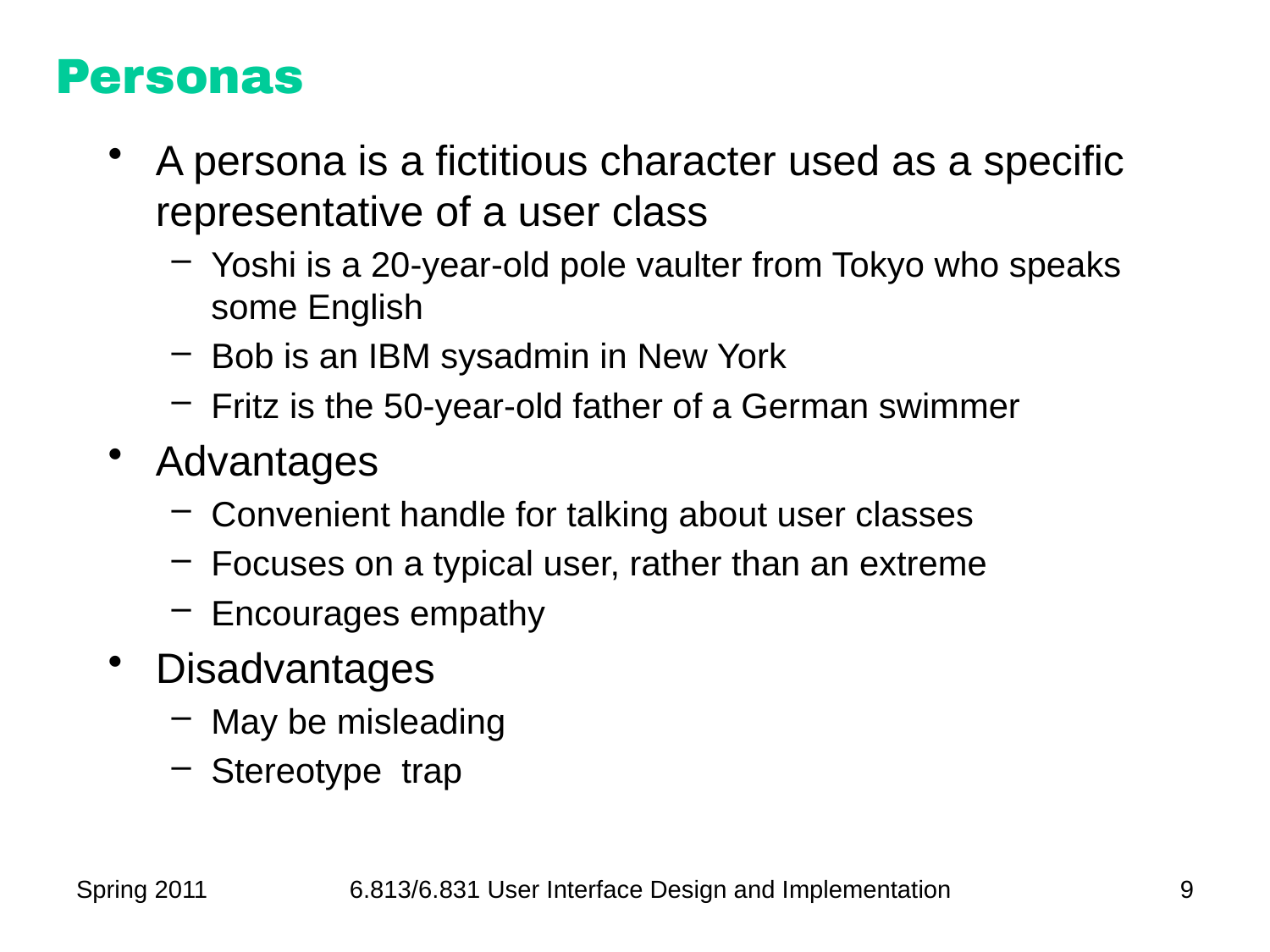

# Personas
A persona is a fictitious character used as a specific representative of a user class
Yoshi is a 20-year-old pole vaulter from Tokyo who speaks some English
Bob is an IBM sysadmin in New York
Fritz is the 50-year-old father of a German swimmer
Advantages
Convenient handle for talking about user classes
Focuses on a typical user, rather than an extreme
Encourages empathy
Disadvantages
May be misleading
Stereotype  trap
Spring 2011
6.813/6.831 User Interface Design and Implementation
9